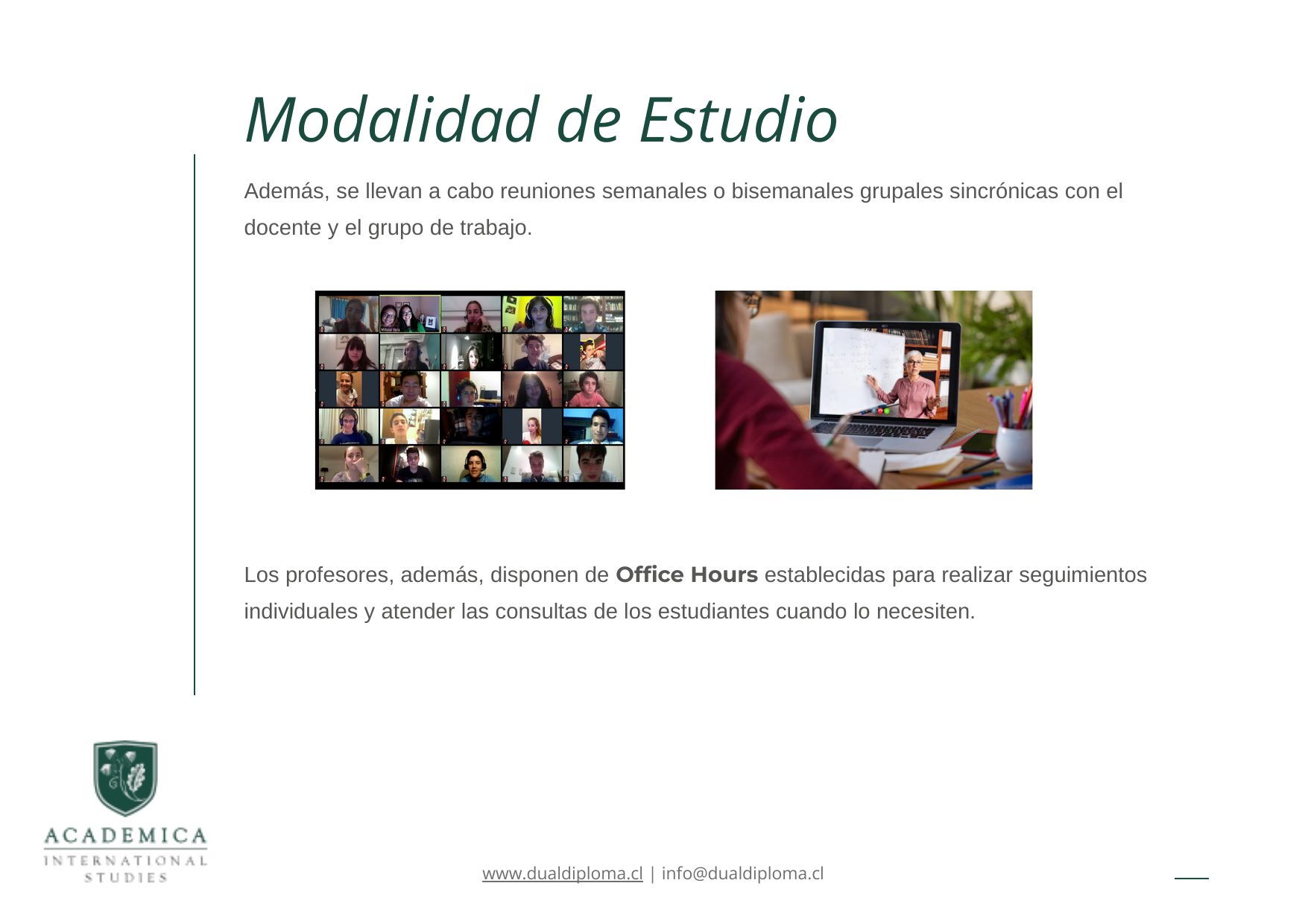

Modalidad de Estudio

Además, se llevan a cabo reuniones semanales o bisemanales grupales sincrónicas con el docente y el grupo de trabajo.

Los profesores, además, disponen de Office Hours establecidas para realizar seguimientos individuales y atender las consultas de los estudiantes cuando lo necesiten.

www.dualdiploma.cl | info@dualdiploma.cl